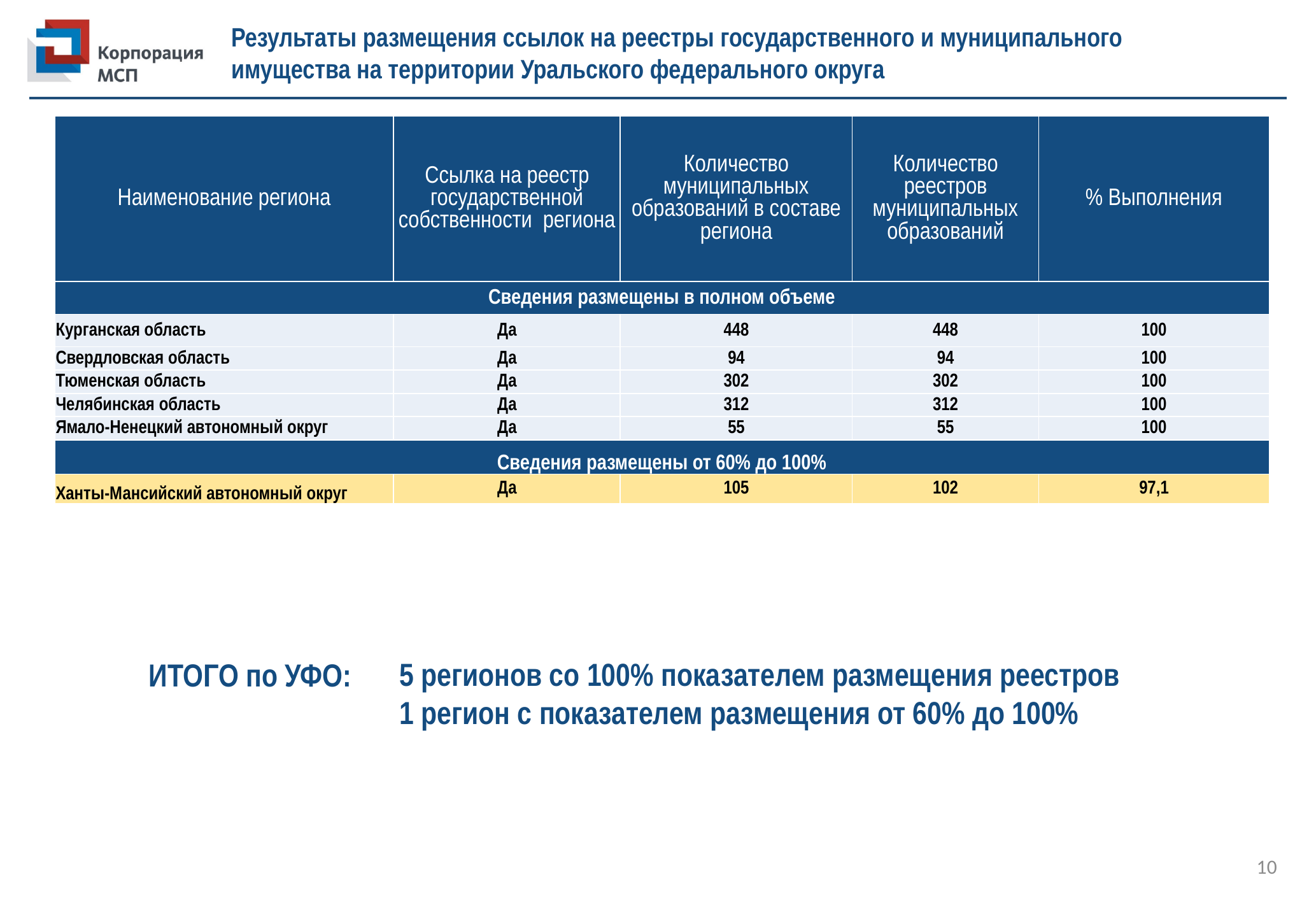

Результаты размещения ссылок на реестры государственного и муниципального
имущества на территории Уральского федерального округа

| Наименование региона | Ссылка на реестр государственной собственности региона | Количество муниципальных образований в составе региона | Количество реестров муниципальных образований | % Выполнения |
| --- | --- | --- | --- | --- |
| Сведения размещены в полном объеме |  |  |  |  |
| Курганская область | Да | 448 | 448 | 100 |
| Свердловская область | Да | 94 | 94 | 100 |
| Тюменская область | Да | 302 | 302 | 100 |
| Челябинская область | Да | 312 | 312 | 100 |
| Ямало-Ненецкий автономный округ | Да | 55 | 55 | 100 |
| Сведения размещены от 60% до 100% |  |  |  |  |
| Ханты-Мансийский автономный округ | Да | 105 | 102 | 97,1 |
5 регионов со 100% показателем размещения реестров
1 регион с показателем размещения от 60% до 100%
ИТОГО по УФО:
10